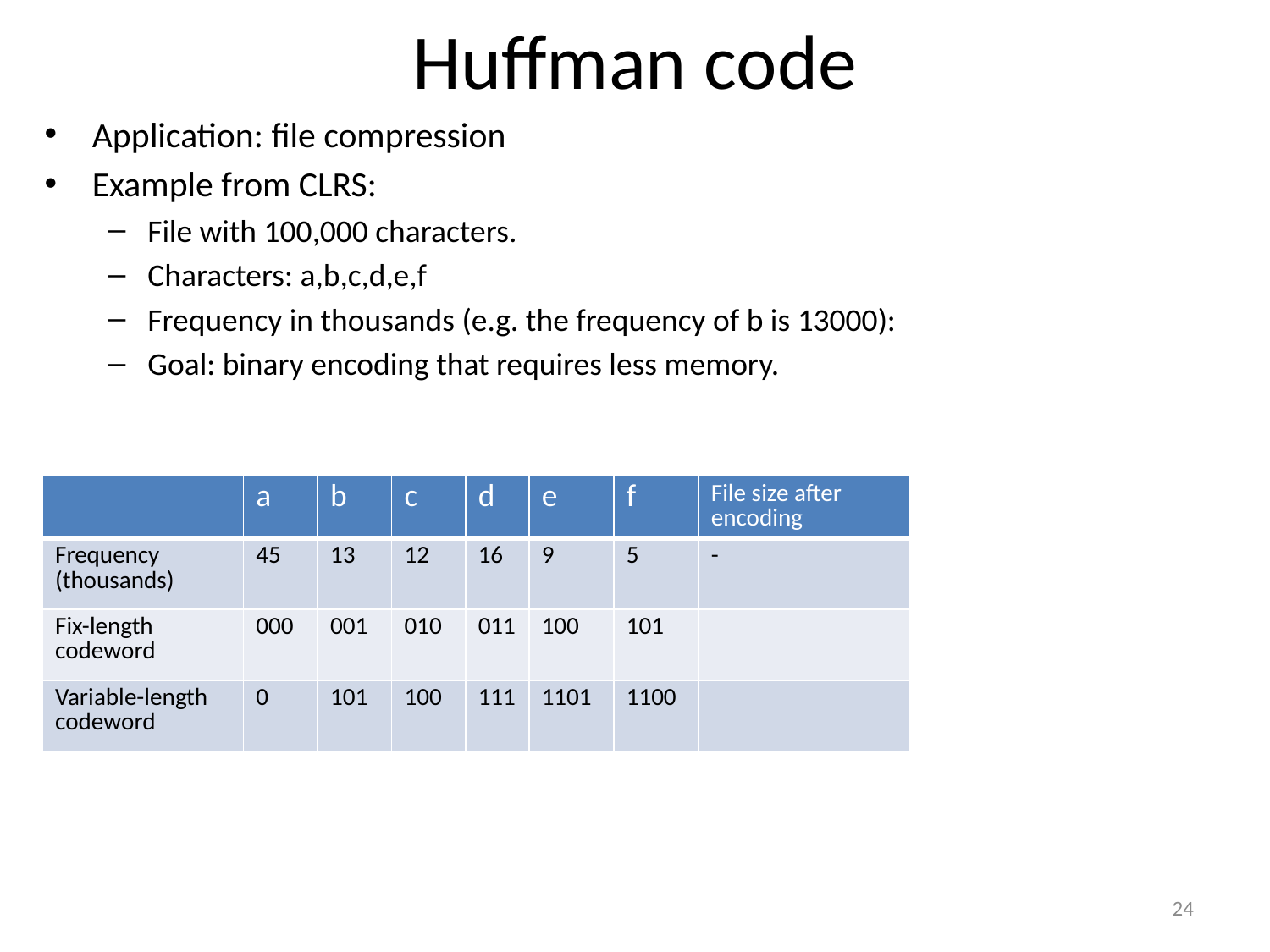

# Huffman code
Application: file compression
Example from CLRS:
File with 100,000 characters.
Characters: a,b,c,d,e,f
Frequency in thousands (e.g. the frequency of b is 13000):
Goal: binary encoding that requires less memory.
|  | a | b | c | d | e | f | File size after encoding |
| --- | --- | --- | --- | --- | --- | --- | --- |
| Frequency (thousands) | 45 | 13 | 12 | 16 | 9 | 5 | - |
| Fix-length codeword | 000 | 001 | 010 | 011 | 100 | 101 |  |
| Variable-length codeword | 0 | 101 | 100 | 111 | 1101 | 1100 |  |
24